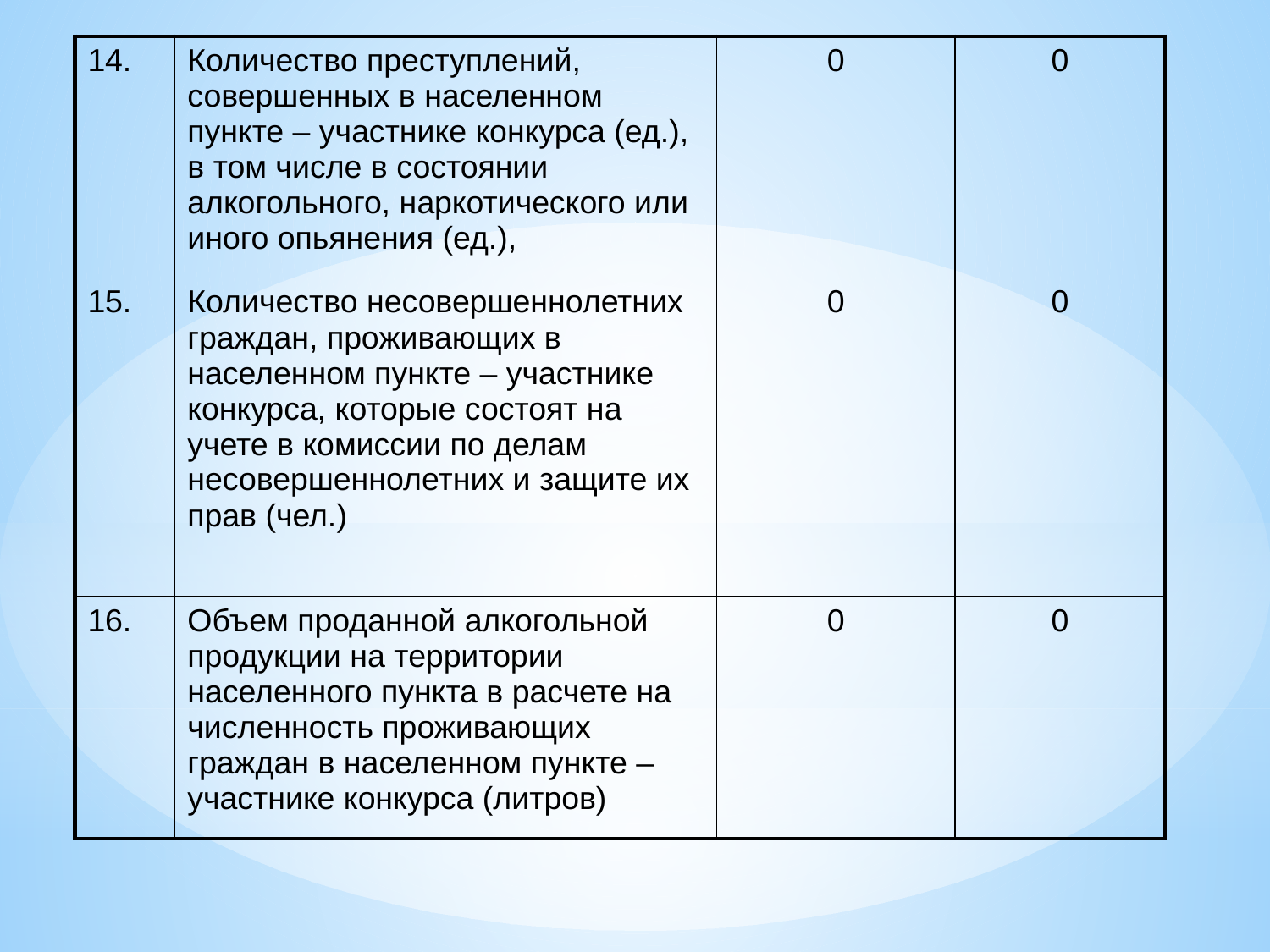

| 14. | Количество преступлений, совершенных в населенном пункте – участнике конкурса (ед.), в том числе в состоянии алкогольного, наркотического или иного опьянения (ед.), | 0 | 0 |
| --- | --- | --- | --- |
| 15. | Количество несовершеннолетних граждан, проживающих в населенном пункте – участнике конкурса, которые состоят на учете в комиссии по делам несовершеннолетних и защите их прав (чел.) | 0 | 0 |
| 16. | Объем проданной алкогольной продукции на территории населенного пункта в расчете на численность проживающих граждан в населенном пункте – участнике конкурса (литров) | 0 | 0 |